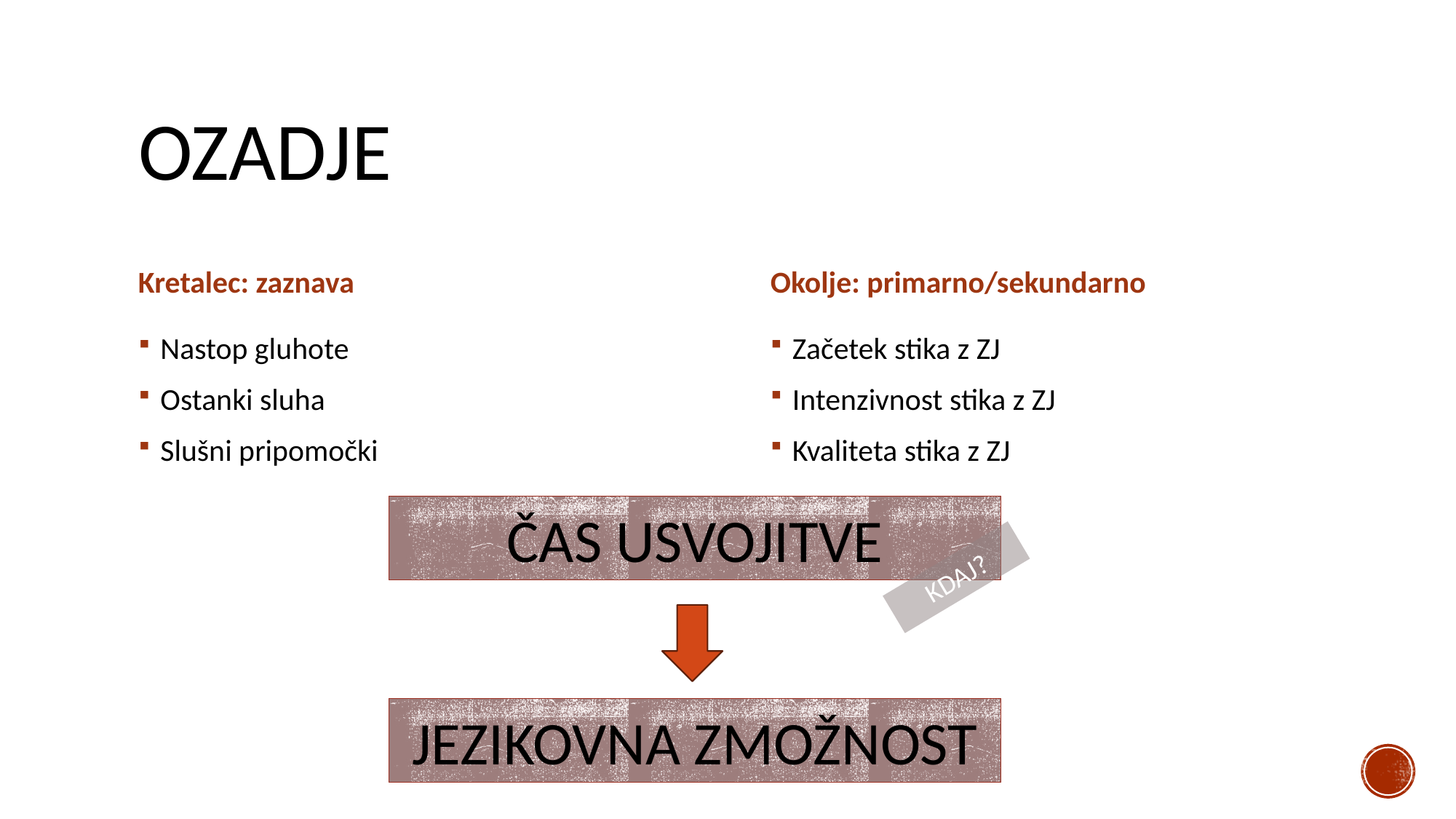

# ozadje
Kretalec: zaznava
Okolje: primarno/sekundarno
Nastop gluhote
Ostanki sluha
Slušni pripomočki
Začetek stika z ZJ
Intenzivnost stika z ZJ
Kvaliteta stika z ZJ

ČAS USVOJITVE
KDAJ?

JEZIKOVNA ZMOŽNOST